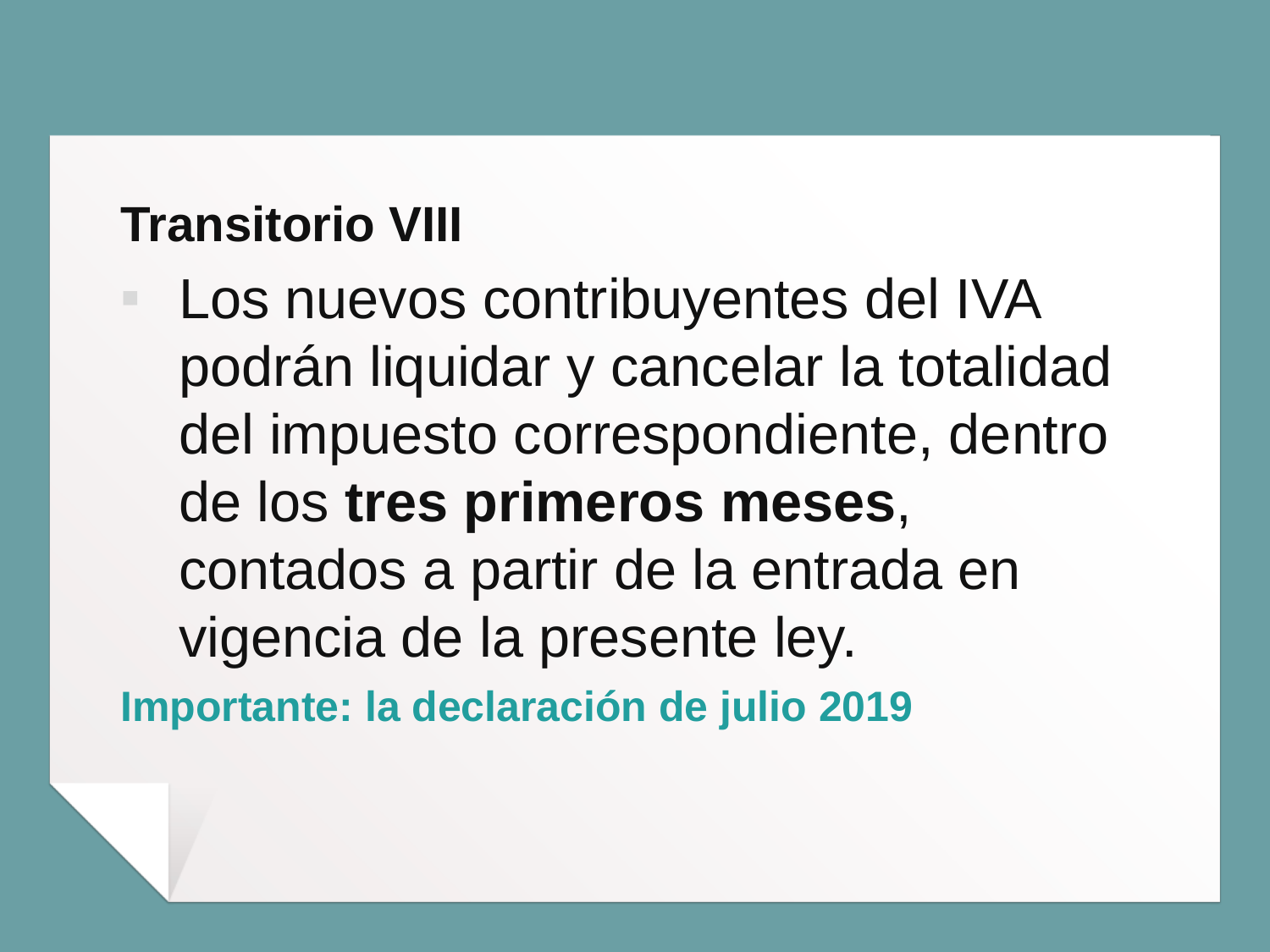

Transitorio VIII
Los nuevos contribuyentes del IVA podrán liquidar y cancelar la totalidad del impuesto correspondiente, dentro de los tres primeros meses, contados a partir de la entrada en vigencia de la presente ley.
Importante: la declaración de julio 2019